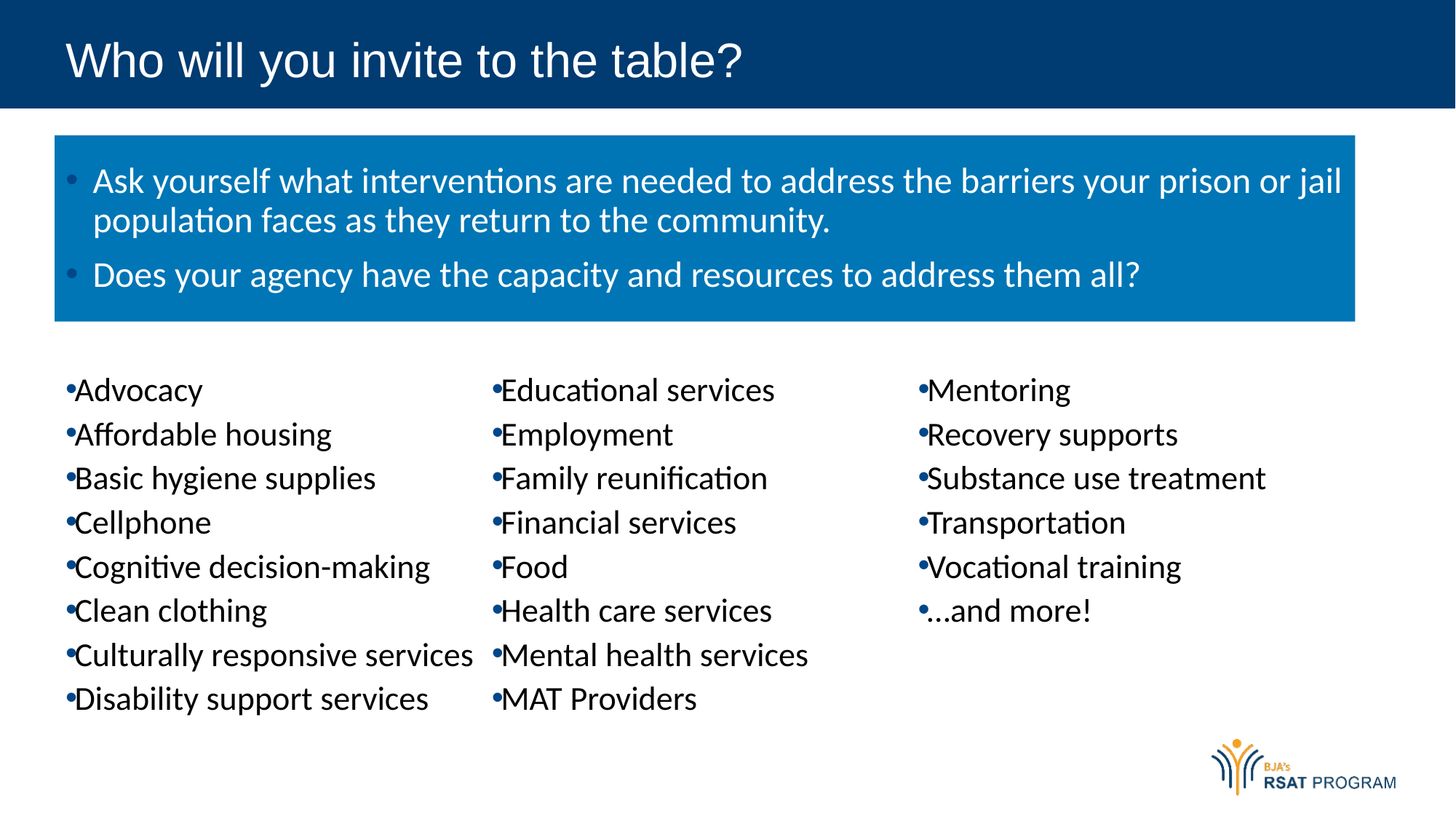

# Who will you invite to the table?
Ask yourself what interventions are needed to address the barriers your prison or jail population faces as they return to the community.
Does your agency have the capacity and resources to address them all?
Advocacy
Affordable housing
Basic hygiene supplies
Cellphone
Cognitive decision-making
Clean clothing
Culturally responsive services
Disability support services
Educational services
Employment
Family reunification
Financial services
Food
Health care services
Mental health services
MAT Providers
Mentoring
Recovery supports
Substance use treatment
Transportation
Vocational training
…and more!